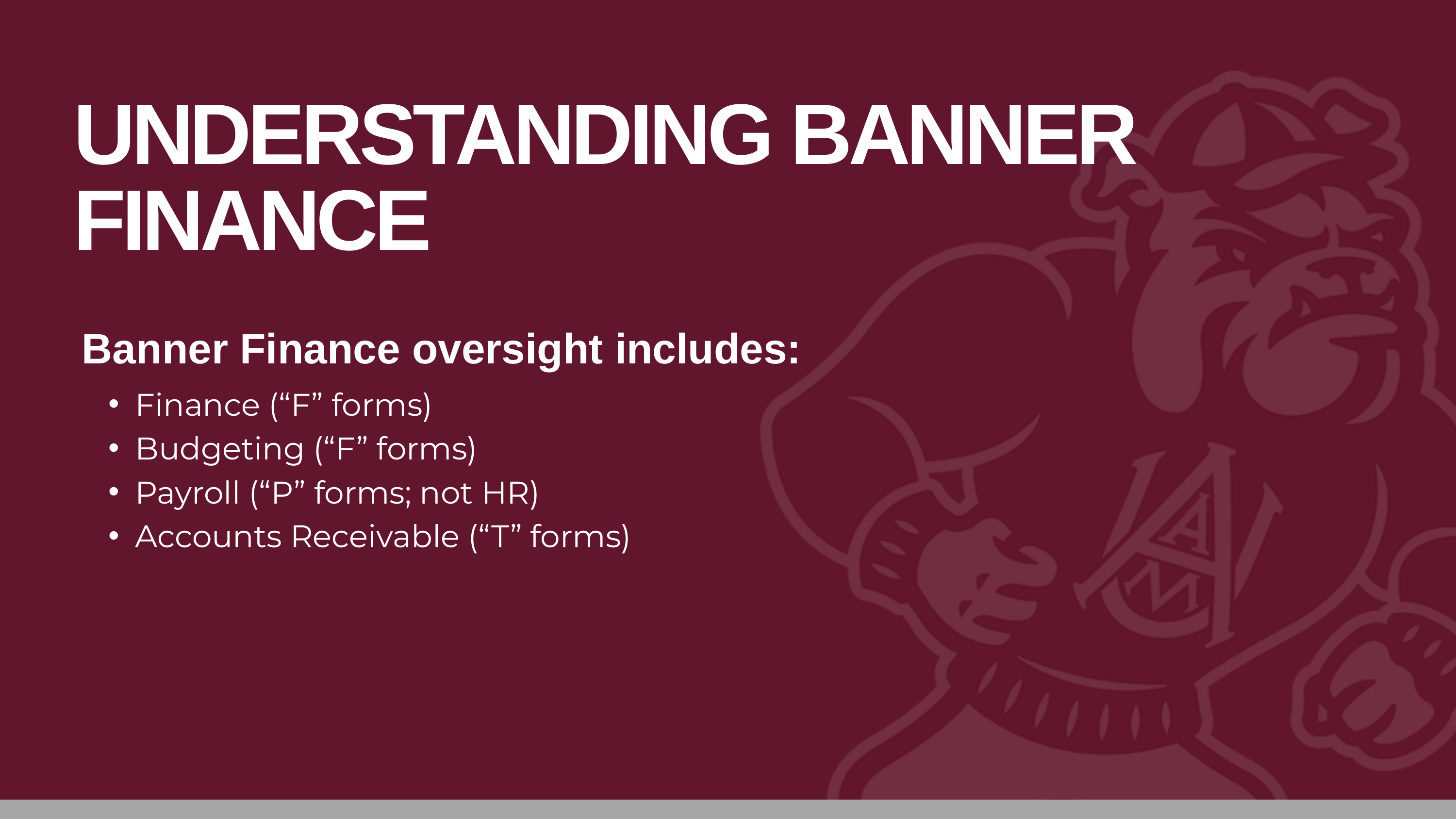

UNDERSTANDING BANNER FINANCE
Banner Finance oversight includes:
Finance (“F” forms)
Budgeting (“F” forms)
Payroll (“P” forms; not HR)
Accounts Receivable (“T” forms)